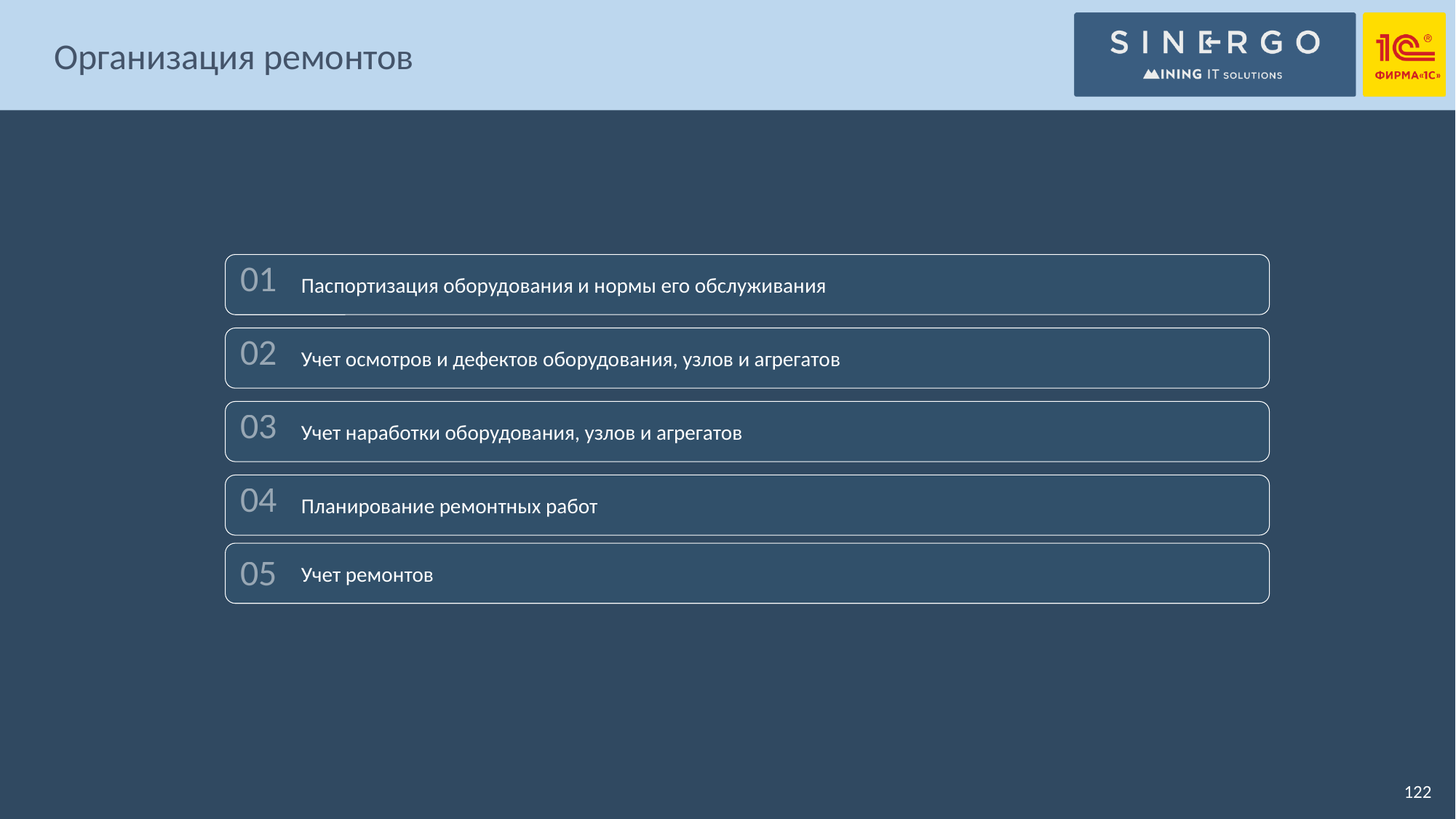

# Организация ремонтов
01
Паспортизация оборудования и нормы его обслуживания
02
Учет осмотров и дефектов оборудования, узлов и агрегатов
03
Учет наработки оборудования, узлов и агрегатов
04
Планирование ремонтных работ
Учет ремонтов
05
122